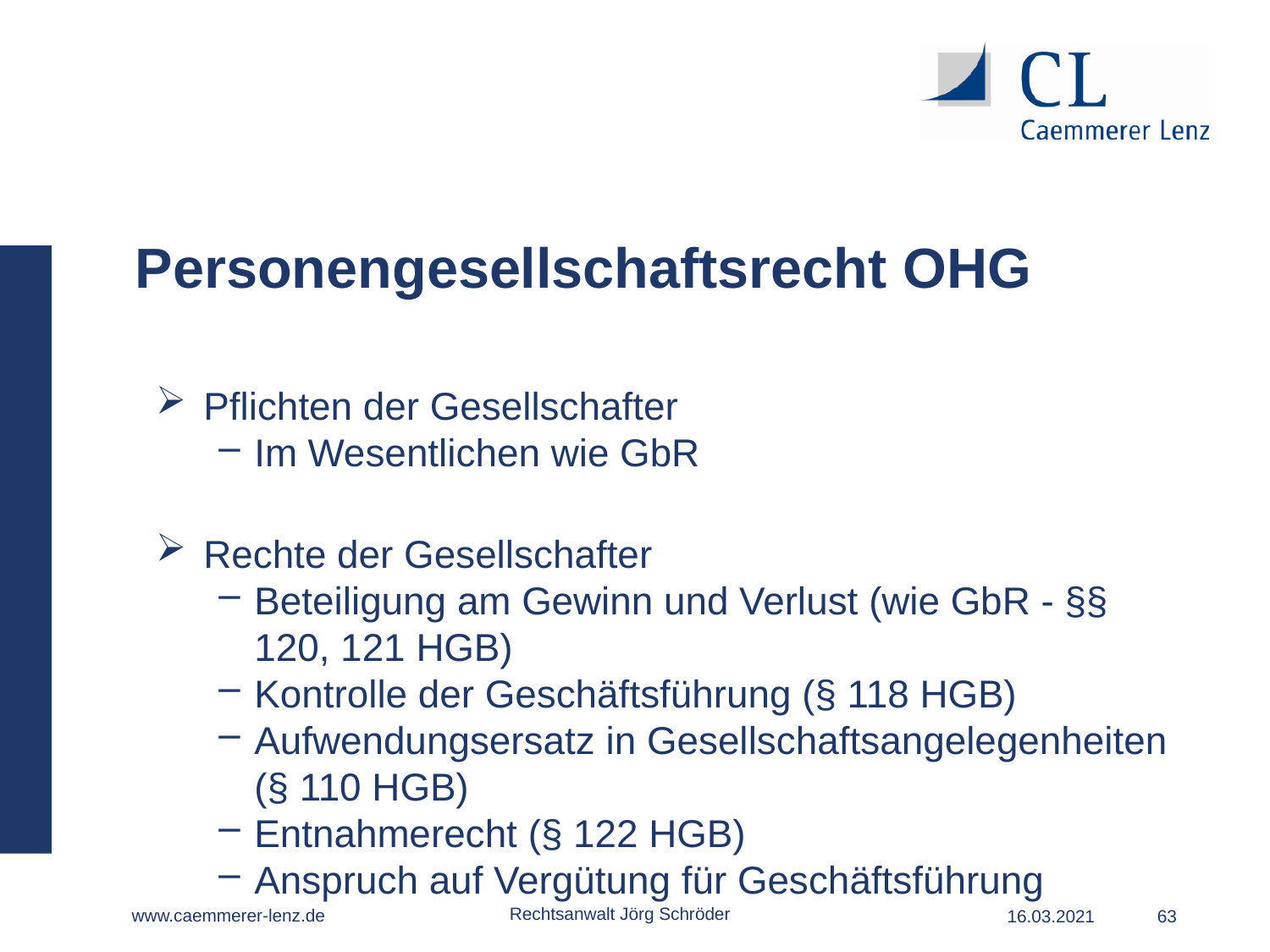

Personengesellschaftsrecht OHG

Pflichten der Gesellschafter
Im Wesentlichen wie GbR

Rechte der Gesellschafter
Beteiligung am Gewinn und Verlust (wie GbR - §§ 120, 121 HGB)
Kontrolle der Geschäftsführung (§ 118 HGB)
Aufwendungsersatz in Gesellschaftsangelegenheiten (§ 110 HGB)
Entnahmerecht (§ 122 HGB)
Anspruch auf Vergütung für Geschäftsführung